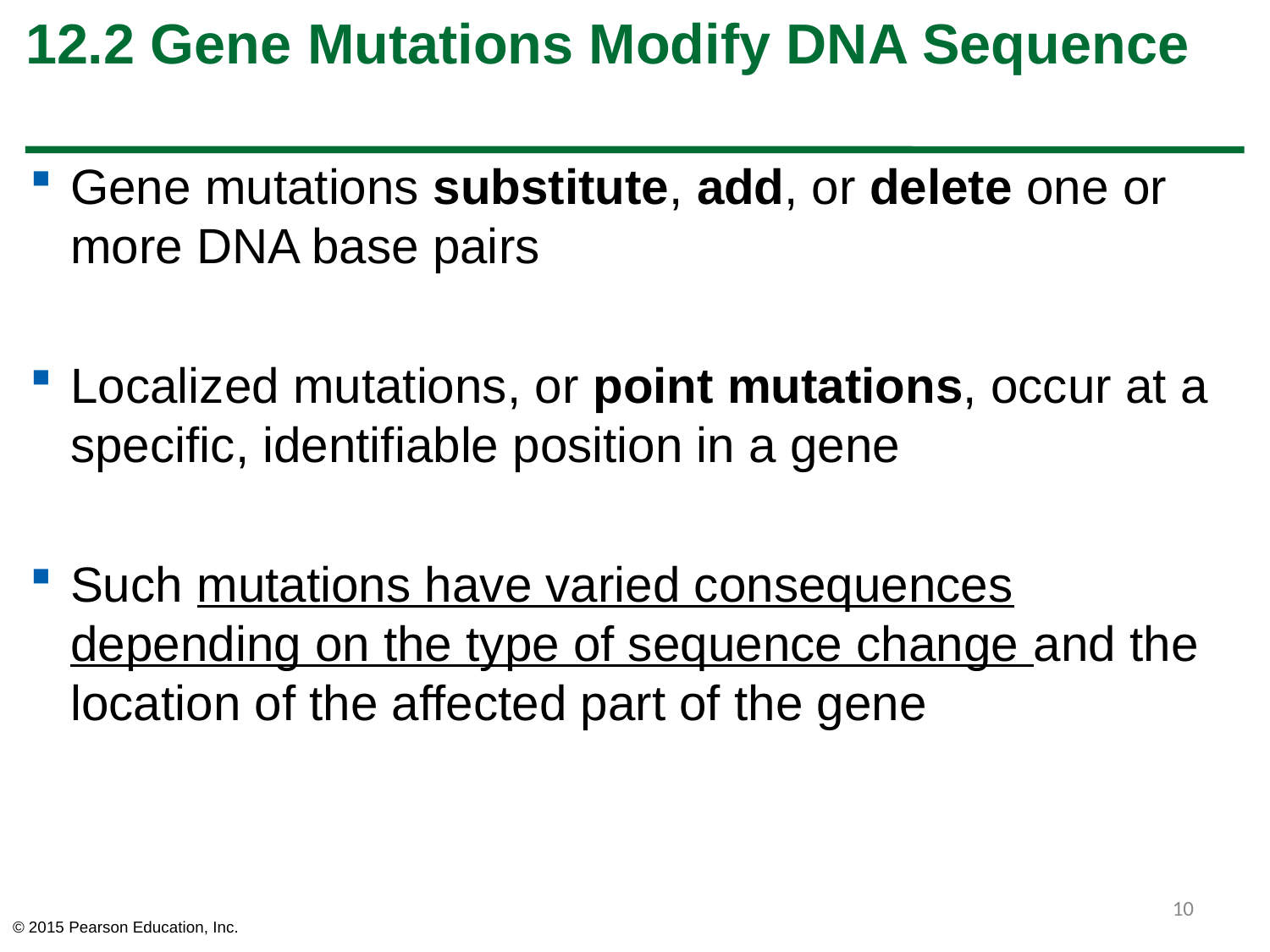

# 12.2 Gene Mutations Modify DNA Sequence
Gene mutations substitute, add, or delete one or more DNA base pairs

Localized mutations, or point mutations, occur at a specific, identifiable position in a gene

Such mutations have varied consequences depending on the type of sequence change and the location of the affected part of the gene
10
© 2015 Pearson Education, Inc.